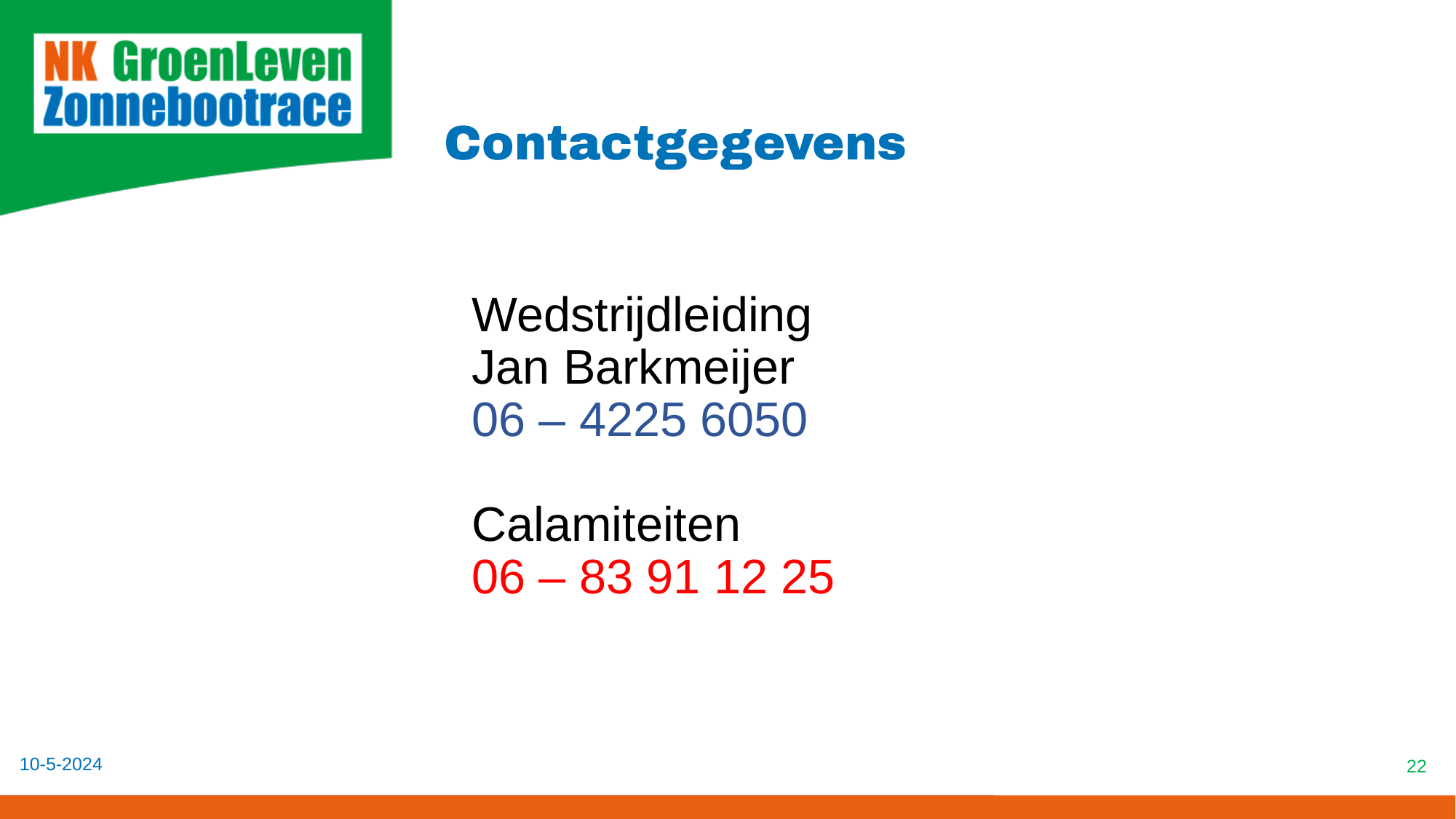

# Contactgegevens
Wedstrijdleiding
Jan Barkmeijer
06 – 4225 6050
Calamiteiten
06 – 83 91 12 25
10-5-2024
22